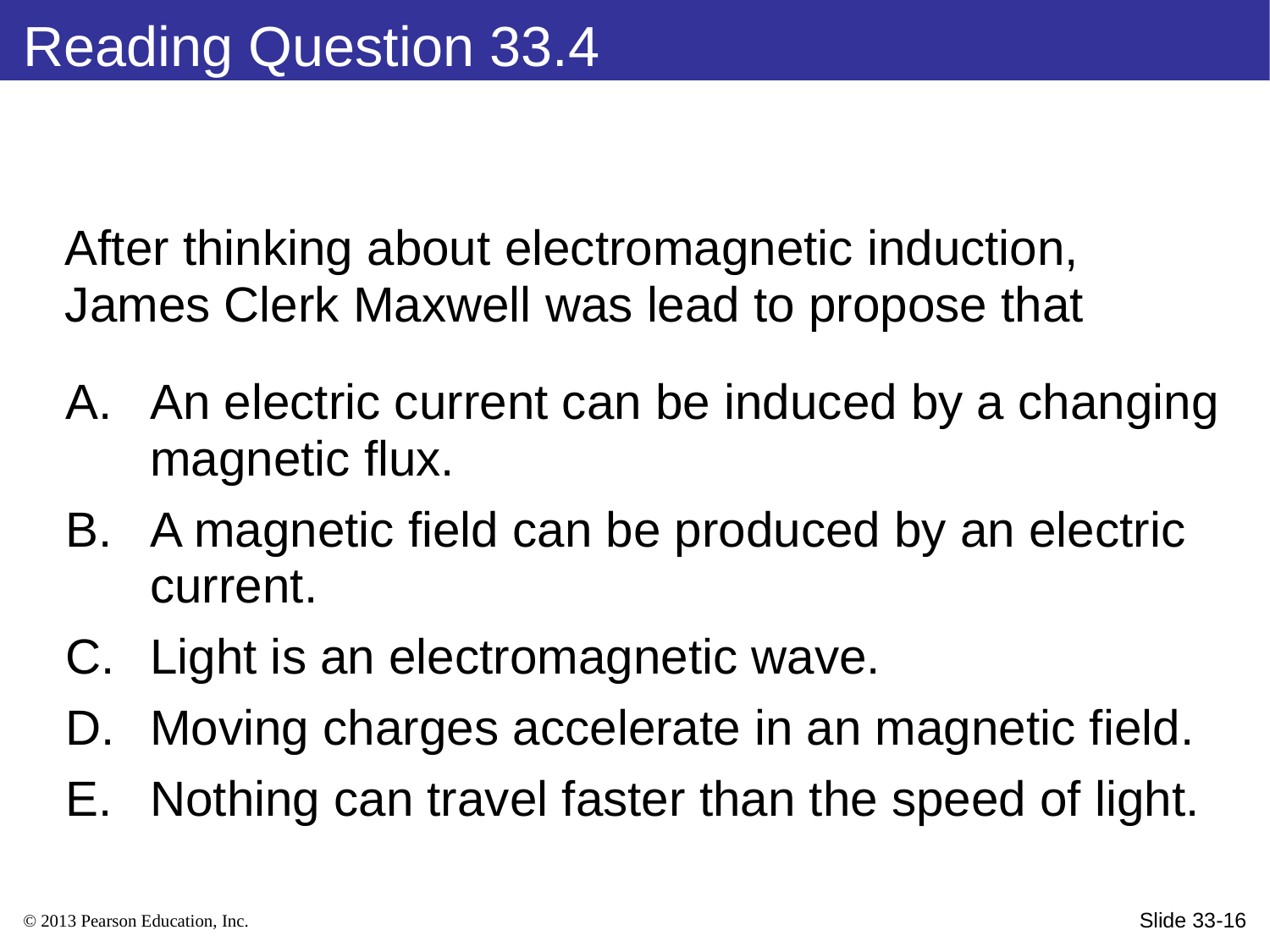

Reading Question 33.4
After thinking about electromagnetic induction, James Clerk Maxwell was lead to propose that
An electric current can be induced by a changing magnetic flux.
A magnetic field can be produced by an electric current.
Light is an electromagnetic wave.
Moving charges accelerate in an magnetic field.
Nothing can travel faster than the speed of light.
Slide 33-16